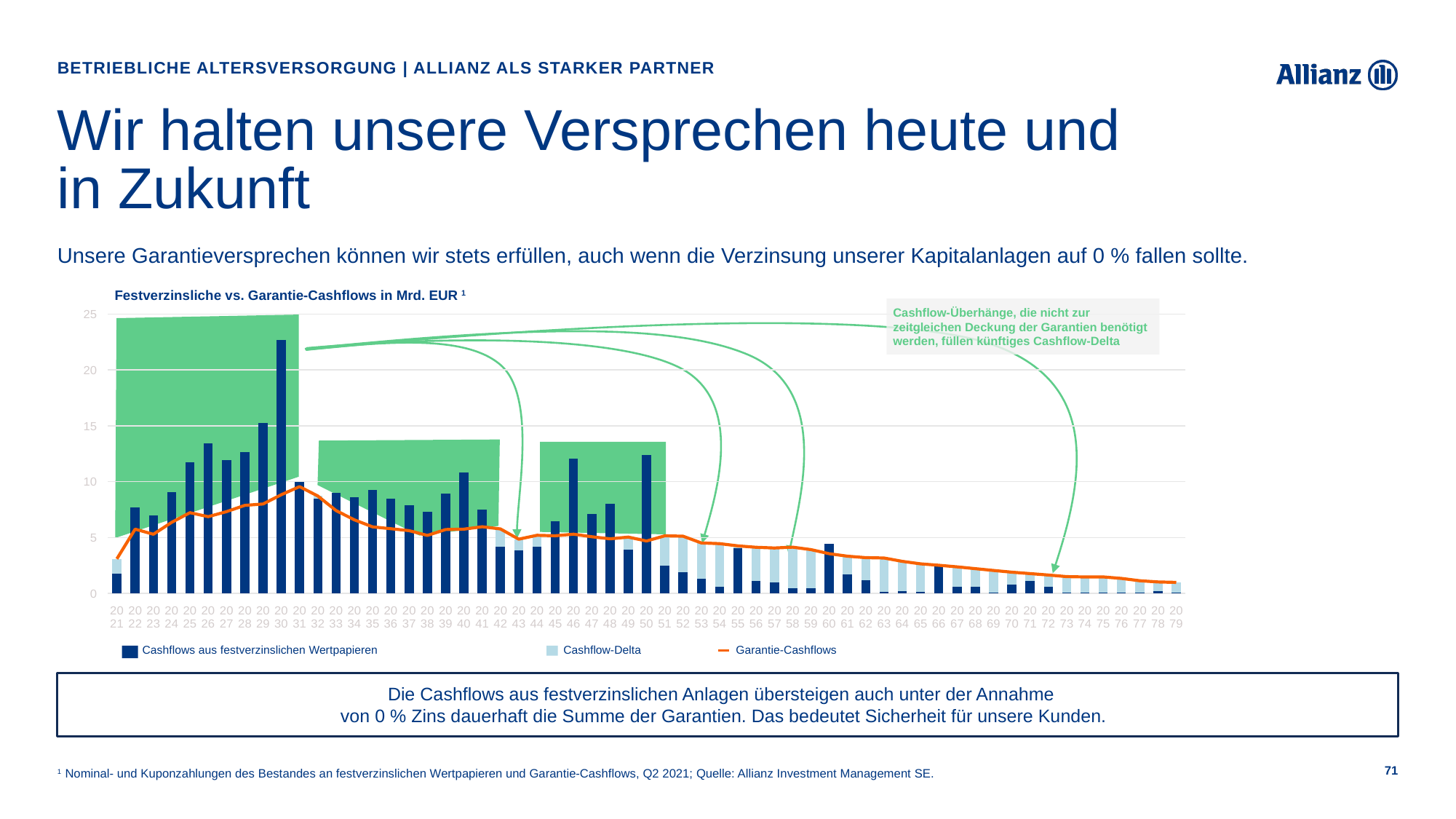

Betriebliche Altersversorgung | Allianz als starker Partner

# Wir halten unsere Versprechen heute und in Zukunft
Unsere Garantieversprechen können wir stets erfüllen, auch wenn die Verzinsung unserer Kapitalanlagen auf 0 % fallen sollte.
Festverzinsliche vs. Garantie-Cashflows in Mrd. EUR 1

### Chart

| Category |  |  |  |
|---|---|---|---|
| 2021 | 1744494.11358 | 1348923.50277 | 3093417.61635 |
| 2022 | 7684952.546459999 | 0.0 | 5751011.920035 |
| 2023 | 7010857.64786 | 0.0 | 5292814.673875 |
| 2024 | 9077495.905380001 | 0.0 | 6361690.508605 |
| 2025 | 11706023.212129999 | 0.0 | 7225458.96947 |
| 2026 | 13409637.03713 | 0.0 | 6868323.882045 |
| 2027 | 11915839.463980002 | 0.0 | 7317842.14192 |
| 2028 | 12643090.80826 | 0.0 | 7883648.508025 |
| 2029 | 15229925.374130001 | 0.0 | 8003321.07266 |
| 2030 | 22697200.0359 | 0.0 | 8832965.46041 |
| 2031 | 9992796.65932 | 0.0 | 9559378.21284 |
| 2032 | 8499358.47542 | 219091.5167100001 | 8718449.99213 |
| 2033 | 9021108.793260003 | 0.0 | 7415791.812340001 |
| 2034 | 8636022.781589998 | 0.0 | 6586838.189315001 |
| 2035 | 9252943.989309998 | 0.0 | 5956373.464430001 |
| 2036 | 8501199.191680001 | 0.0 | 5788287.40322 |
| 2037 | 7910141.114429999 | 0.0 | 5617735.9379050005 |
| 2038 | 7322762.510860001 | 0.0 | 5190631.974579999 |
| 2039 | 8946901.838890001 | 0.0 | 5719740.403729999 |
| 2040 | 10833272.993160002 | 0.0 | 5751097.0937250005 |
| 2041 | 7495079.41937 | 0.0 | 5968253.6167750005 |
| 2042 | 4163946.39147 | 1608798.3967499994 | 5772744.7882199995 |
| 2043 | 3832797.20825 | 1025735.7483000001 | 4858532.95655 |
| 2044 | 4184288.90971 | 1018539.5955699994 | 5202828.505279999 |
| 2045 | 6467758.37315 | 0.0 | 5158862.111885 |
| 2046 | 12073283.205169998 | 0.0 | 5301475.5094449995 |
| 2047 | 7081744.49128 | 0.0 | 5071932.260265 |
| 2048 | 7993905.40597 | 0.0 | 4884947.473525001 |
| 2049 | 3888500.84859 | 1152866.5006199996 | 5041367.34921 |
| 2050 | 12376983.62984 | 0.0 | 4688944.318259999 |
| 2051 | 2485588.46573 | 2671286.02713 | 5156874.49286 |
| 2052 | 1907342.2968 | 3215946.4595649997 | 5123288.756364999 |
| 2053 | 1282224.32036 | 3234588.81544 | 4516813.1358 |
| 2054 | 616245.5627199999 | 3839878.1249600006 | 4456123.68768 |
| 2055 | 4074922.8684 | 183103.9317549998 | 4258026.800155 |
| 2056 | 1090601.7022799999 | 3038335.969595 | 4128937.671875 |
| 2057 | 993479.18746 | 3072978.5622799997 | 4066457.74974 |
| 2058 | 471042.25954 | 3671000.147695 | 4142042.407235 |
| 2059 | 492631.37893 | 3426000.7432599994 | 3918632.1221899996 |
| 2060 | 4466704.67437 | 0.0 | 3555578.038745 |
| 2061 | 1692530.0185999998 | 1637723.5559000003 | 3330253.5745 |
| 2062 | 1174267.58503 | 2028076.6138249997 | 3202344.1988549996 |
| 2063 | 165972.38834 | 3007329.40094 | 3173301.78928 |
| 2064 | 181546.31850999998 | 2690370.6377399997 | 2871916.95625 |
| 2065 | 164913.81716 | 2481042.58781 | 2645956.40497 |
| 2066 | 2603472.8674500003 | 0.0 | 2521319.069765 |
| 2067 | 586297.776 | 1791392.98521 | 2377690.76121 |
| 2068 | 572892.16959 | 1643609.60702 | 2216501.77661 |
| 2069 | 90268.10541 | 1964917.3777049999 | 2055185.483115 |
| 2070 | 776214.63021 | 1123579.3232900002 | 1899793.9535 |
| 2071 | 1086577.74024 | 689324.483175 | 1775902.223415 |
| 2072 | 564158.86107 | 1082660.1330650002 | 1646818.994135 |
| 2073 | 41862.68178 | 1464542.58491 | 1506405.26669 |
| 2074 | 41848.07755 | 1431522.420315 | 1473370.497865 |
| 2075 | 42071.65012 | 1436642.5199200003 | 1478714.1700400002 |
| 2076 | 41966.83002 | 1300669.89885 | 1342636.72887 |
| 2077 | 41806.036120000004 | 1091742.3475749998 | 1133548.3836949999 |
| 2078 | 181388.61687 | 844856.101305 | 1026244.718175 |
| 2079 | 44519.41316 | 941138.919425 | 985658.332585 |
Cashflow-Überhänge, die nicht zur zeitgleichen Deckung der Garantien benötigt werden, füllen künftiges Cashflow-Delta

Cashflows aus festverzinslichen Wertpapieren
Cashflow-Delta
Garantie-Cashflows

Die Cashflows aus festverzinslichen Anlagen übersteigen auch unter der Annahme
von 0 % Zins dauerhaft die Summe der Garantien. Das bedeutet Sicherheit für unsere Kunden.

71
1  Nominal- und Kuponzahlungen des Bestandes an festverzinslichen Wertpapieren und Garantie-Cashflows, Q2 2021; Quelle: Allianz Investment Management SE.